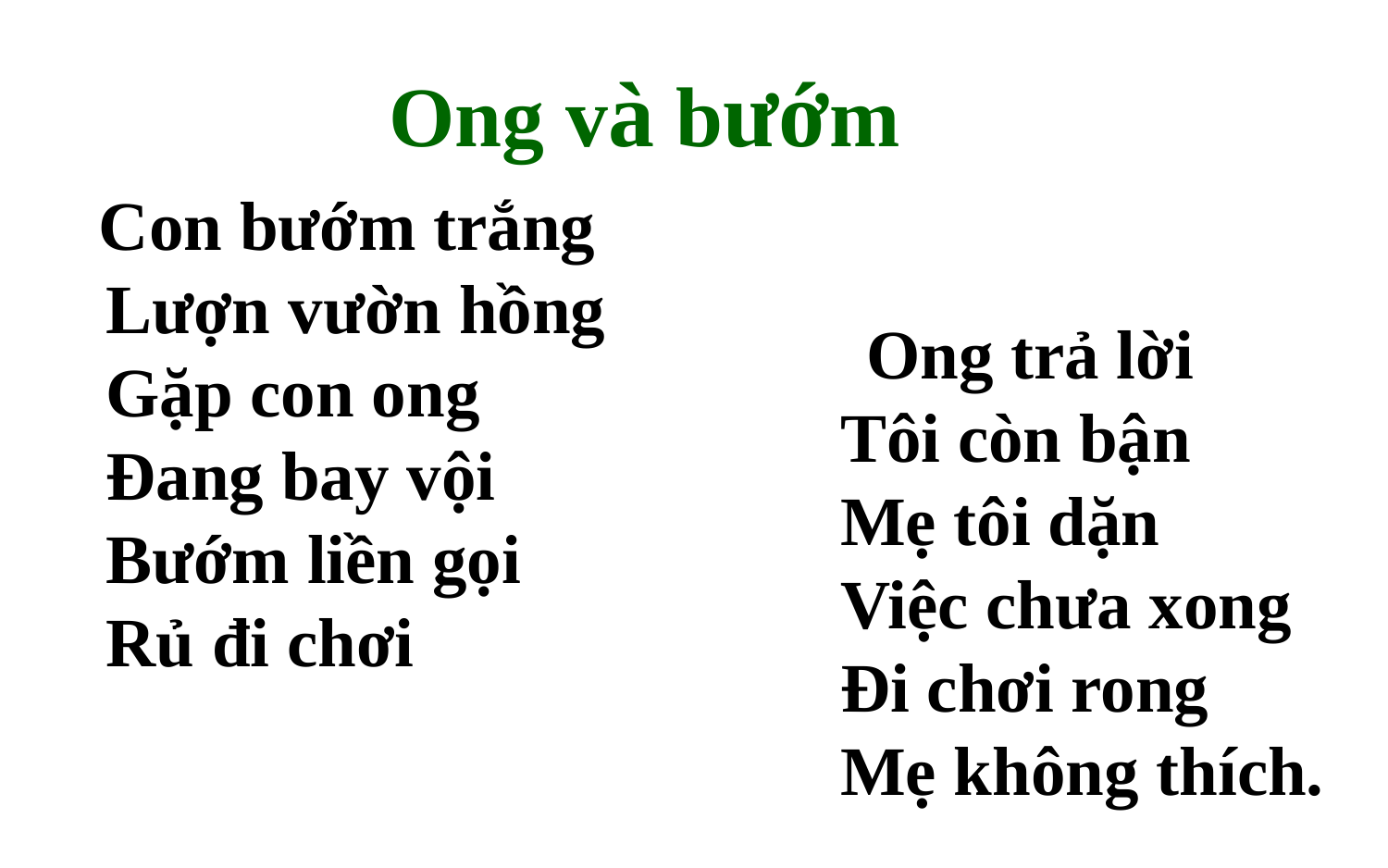

Ong và bướm
Con bướm trắng
 Lượn vườn hồng
 Gặp con ong
 Đang bay vội
 Bướm liền gọi
 Rủ đi chơi
Ong trả lời
      Tôi còn bận
      Mẹ tôi dặn
      Việc chưa xong
      Đi chơi rong
      Mẹ không thích.